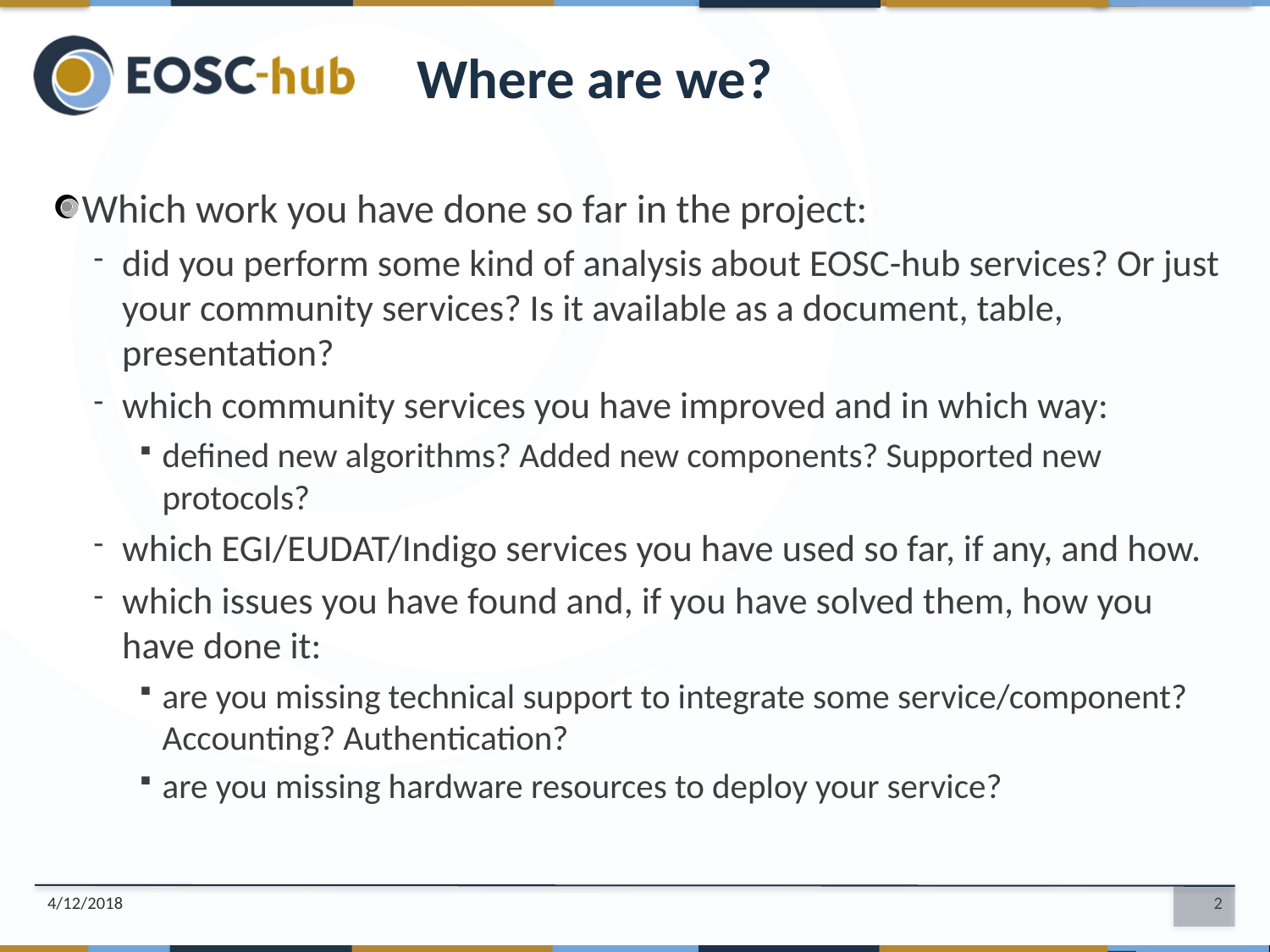

Where are we?
Which work you have done so far in the project:
did you perform some kind of analysis about EOSC-hub services? Or just your community services? Is it available as a document, table, presentation?
which community services you have improved and in which way:
defined new algorithms? Added new components? Supported new protocols?
which EGI/EUDAT/Indigo services you have used so far, if any, and how.
which issues you have found and, if you have solved them, how you have done it:
are you missing technical support to integrate some service/component? Accounting? Authentication?
are you missing hardware resources to deploy your service?

4/12/2018
2